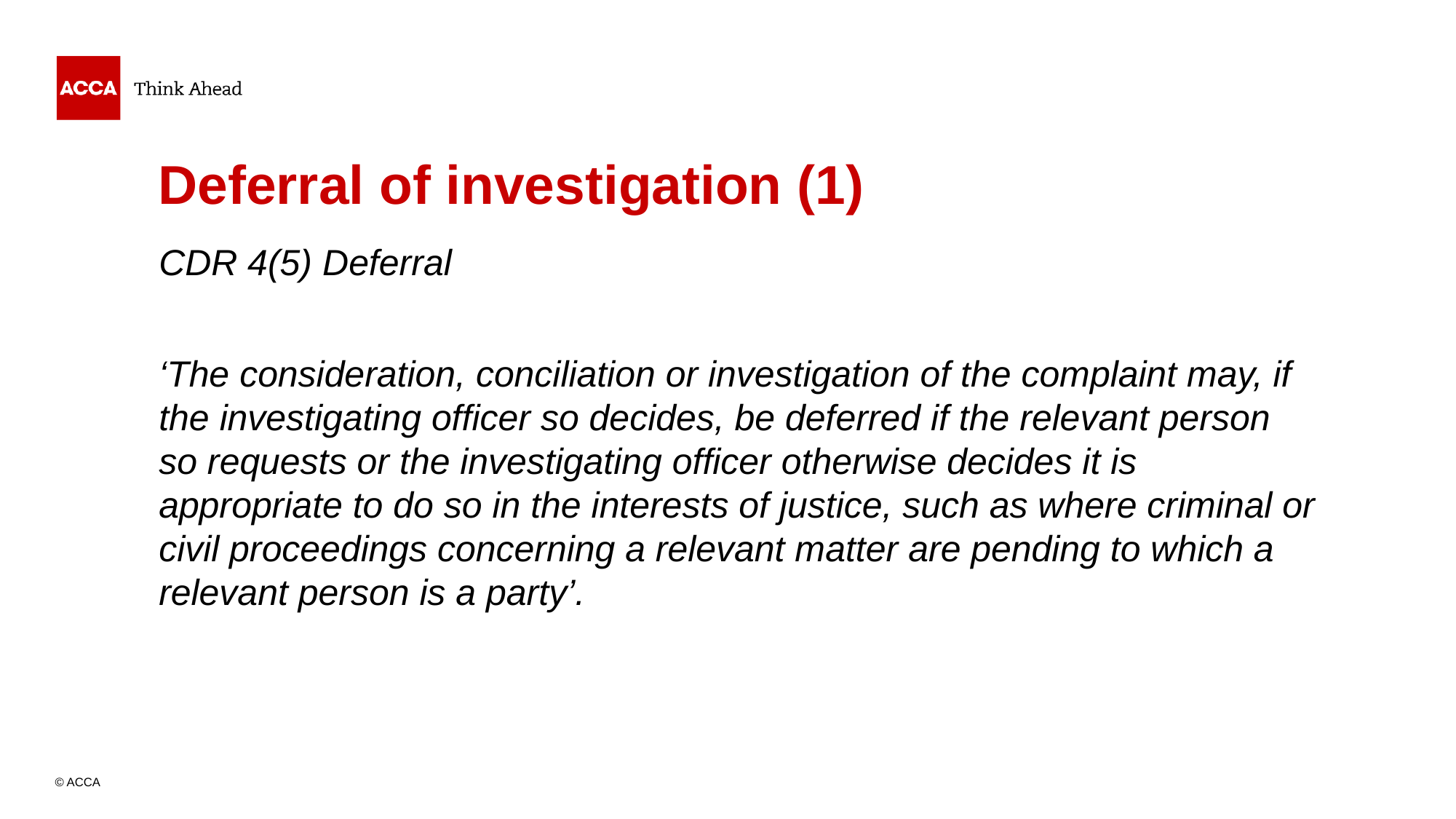

# Deferral of investigation (1)
CDR 4(5) Deferral

‘The consideration, conciliation or investigation of the complaint may, if the investigating officer so decides, be deferred if the relevant person so requests or the investigating officer otherwise decides it is appropriate to do so in the interests of justice, such as where criminal or civil proceedings concerning a relevant matter are pending to which a relevant person is a party’.